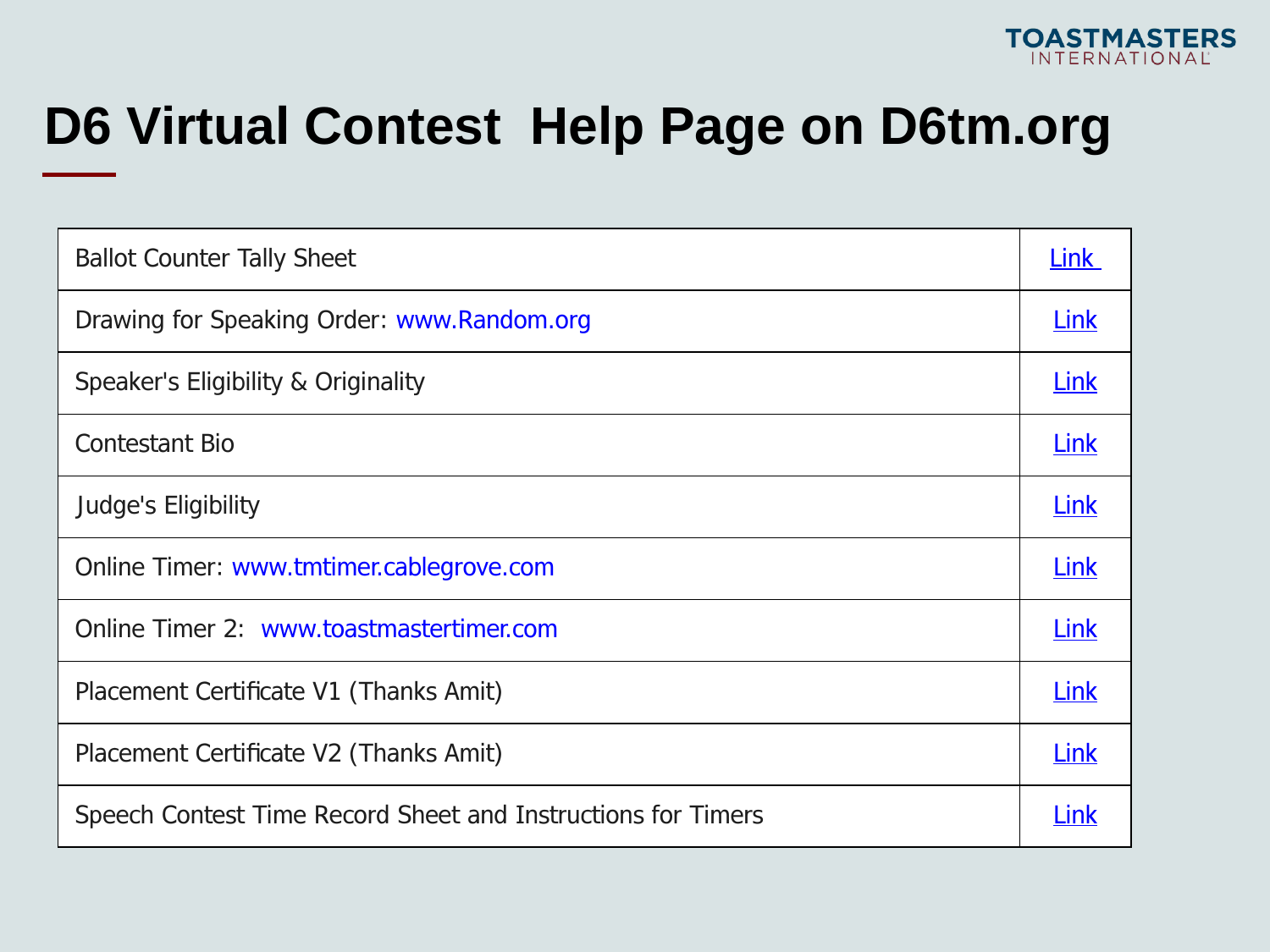

# D6 Virtual Contest  Help Page on D6tm.org
| Ballot Counter Tally Sheet | Link |
| --- | --- |
| Drawing for Speaking Order: www.Random.org | Link |
| Speaker's Eligibility & Originality | Link |
| Contestant Bio | Link |
| Judge's Eligibility | Link |
| Online Timer: www.tmtimer.cablegrove.com | Link |
| Online Timer 2: www.toastmastertimer.com | Link |
| Placement Certificate V1 (Thanks Amit) | Link |
| Placement Certificate V2 (Thanks Amit) | Link |
| Speech Contest Time Record Sheet and Instructions for Timers | Link |